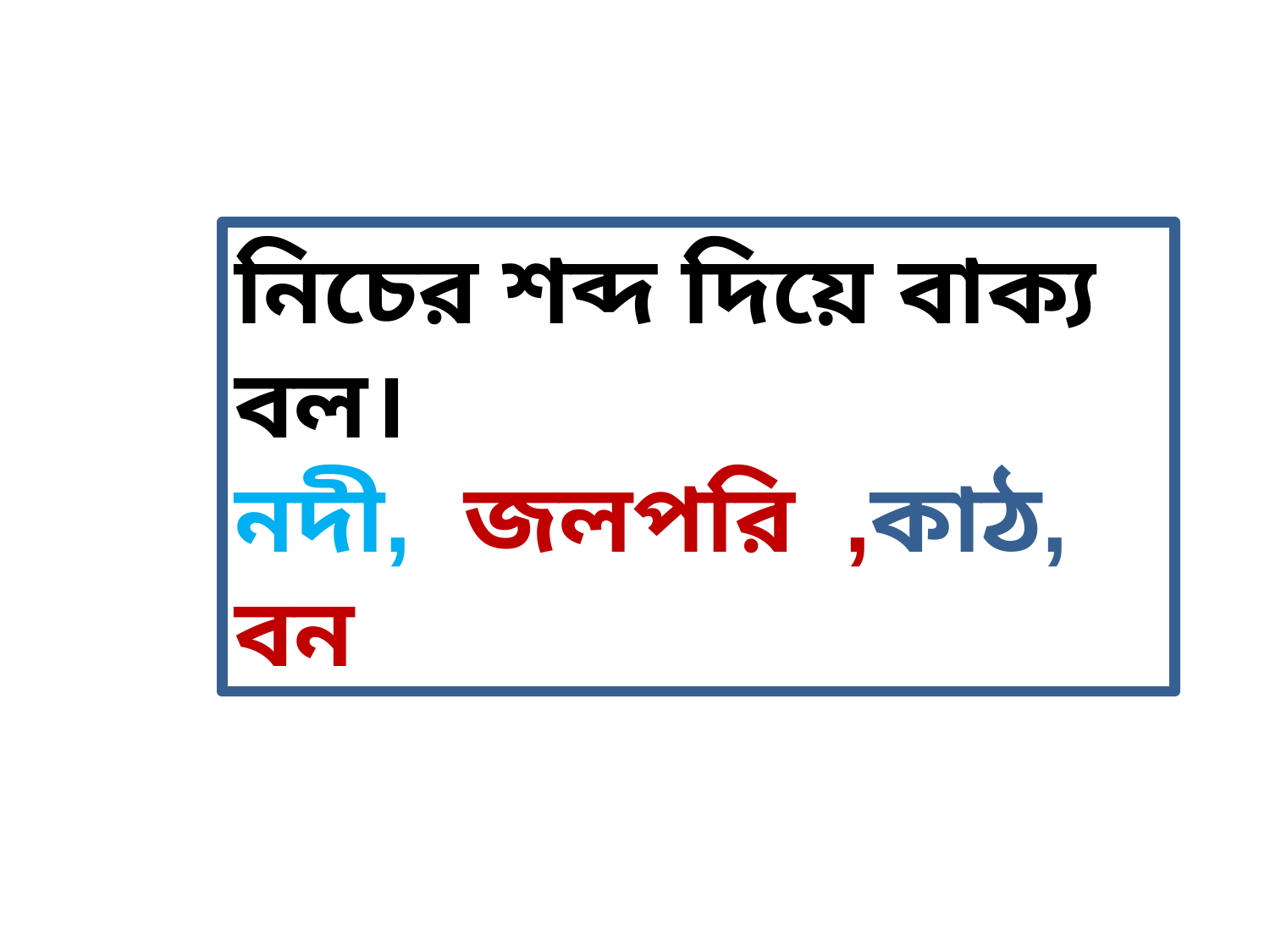

নিচের শব্দ দিয়ে বাক্য বল।
নদী,  জলপরি  ,কাঠ,  বন